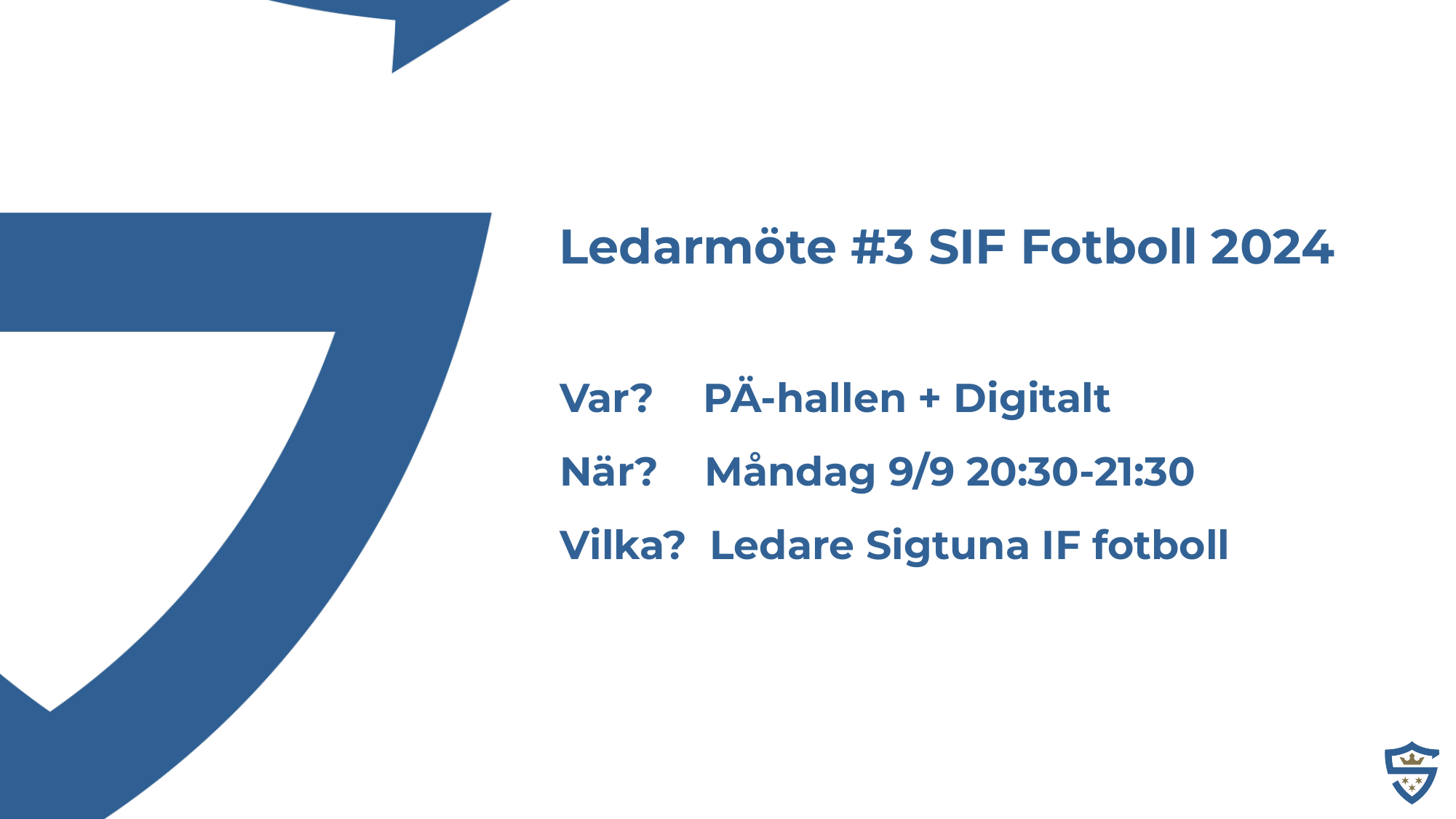

Ledarmöte #3 SIF Fotboll 2024
Var? 	   PÄ-hallen + Digitalt
När?    Måndag 9/9 20:30-21:30
Vilka?  Ledare Sigtuna IF fotboll